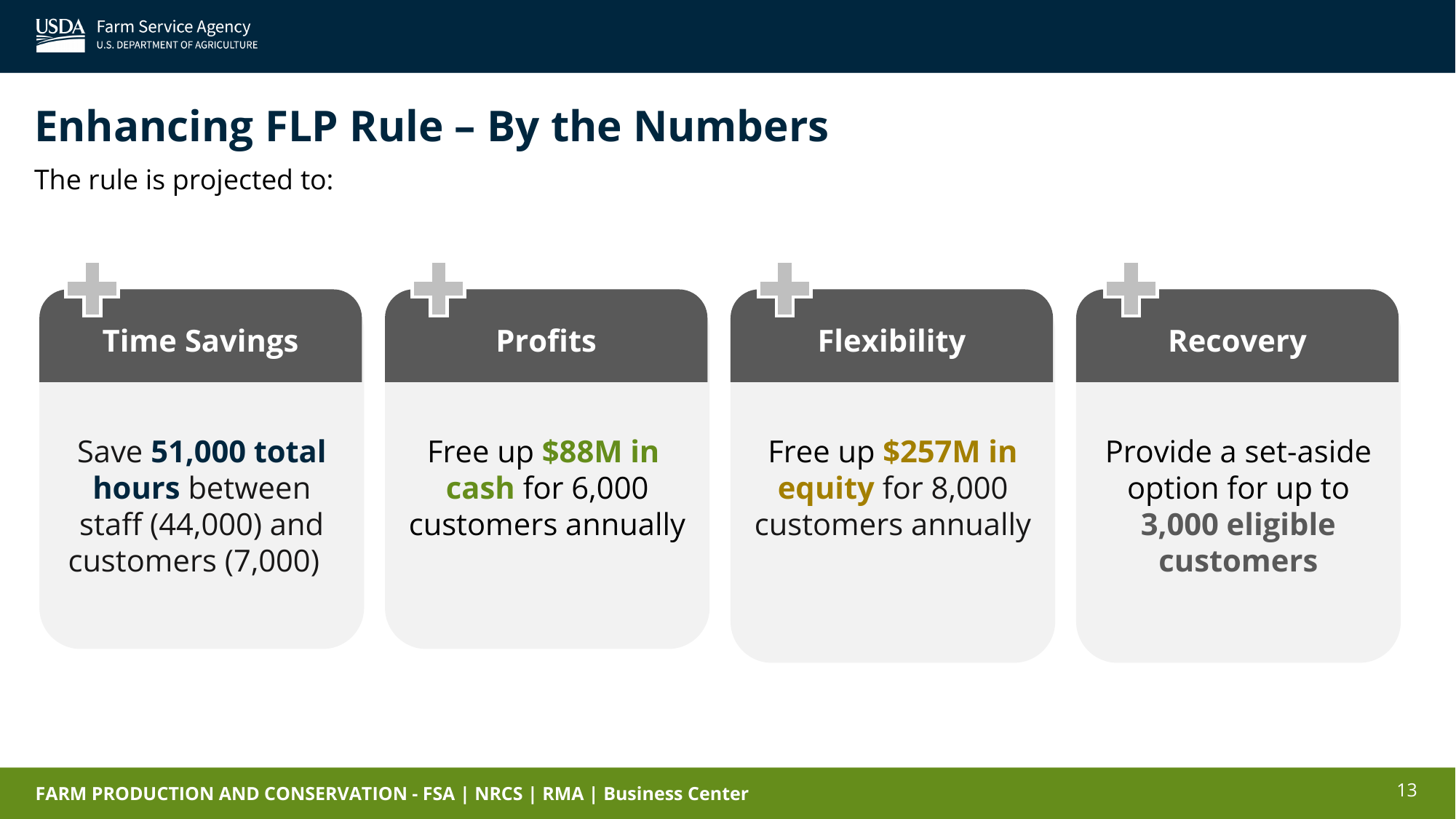

Enhancing FLP Rule – By the Numbers
The rule is projected to:

Time Savings
Profits
Flexibility
Recovery
Free up $88M in  cash for 6,000 customers annually

Provide a set-aside option for up to 3,000 eligible customers
Save 51,000 total hours between staff (44,000) and customers (7,000)
Free up $257M in equity for 8,000 customers annually

13